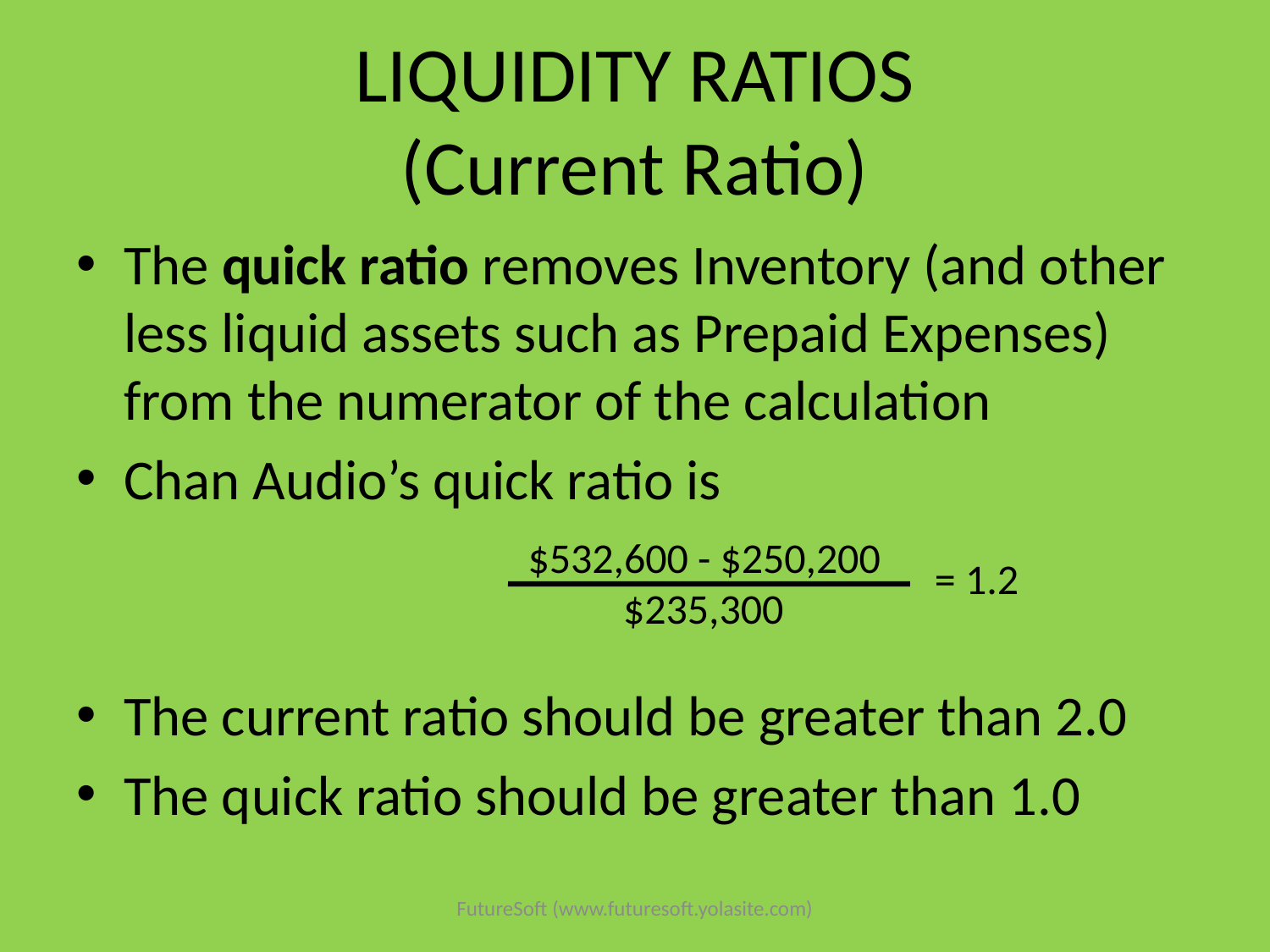

# LIQUIDITY RATIOS (Current Ratio)
The quick ratio removes Inventory (and other less liquid assets such as Prepaid Expenses) from the numerator of the calculation
Chan Audio’s quick ratio is

The current ratio should be greater than 2.0
The quick ratio should be greater than 1.0
$532,600 - $250,200
          $235,300
= 1.2

FutureSoft (www.futuresoft.yolasite.com)